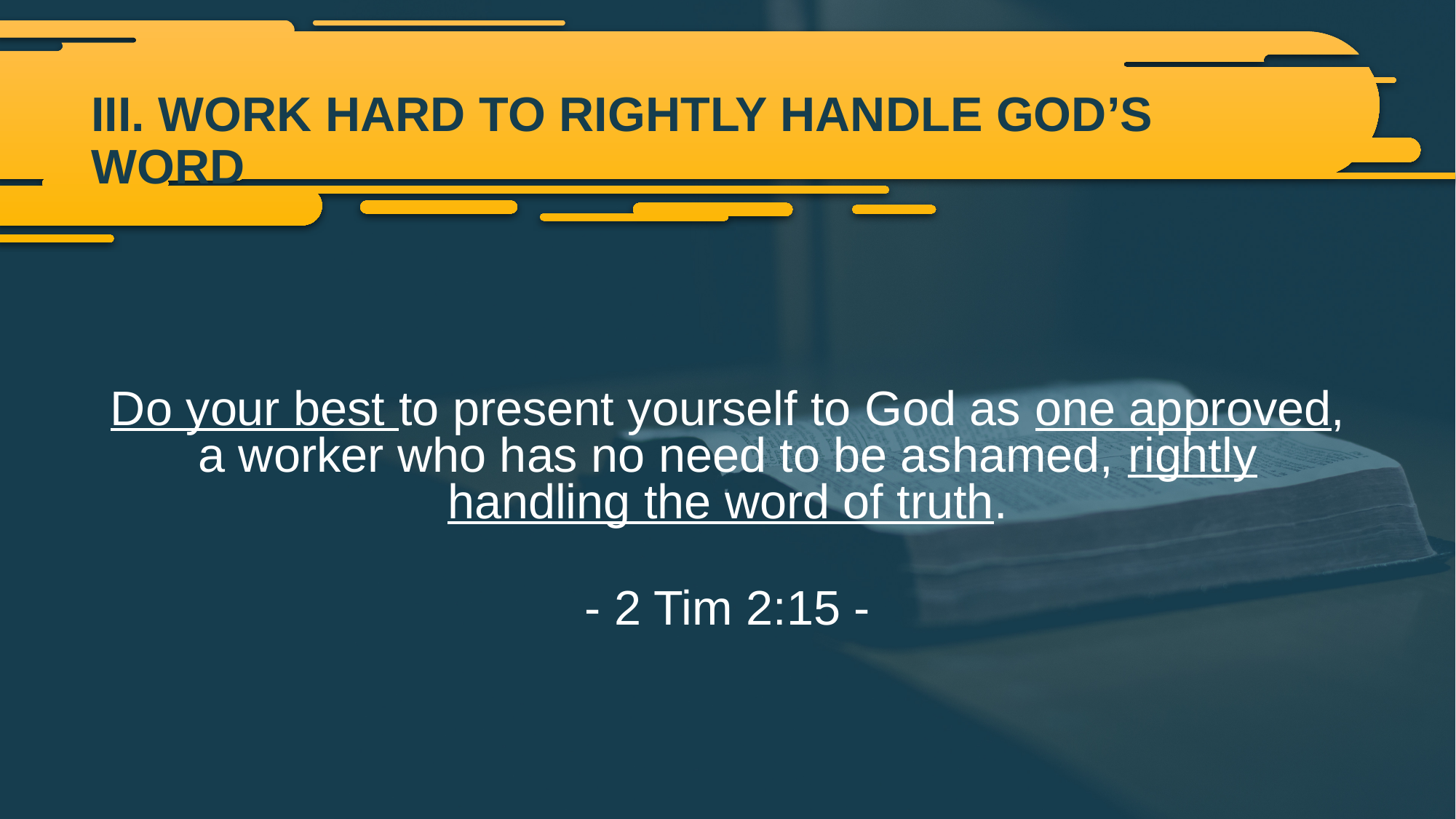

# III. WORK HARD TO RIGHTLY HANDLE GOD’S WORD

Do your best to present yourself to God as one approved, a worker who has no need to be ashamed, rightly handling the word of truth.

- 2 Tim 2:15 -